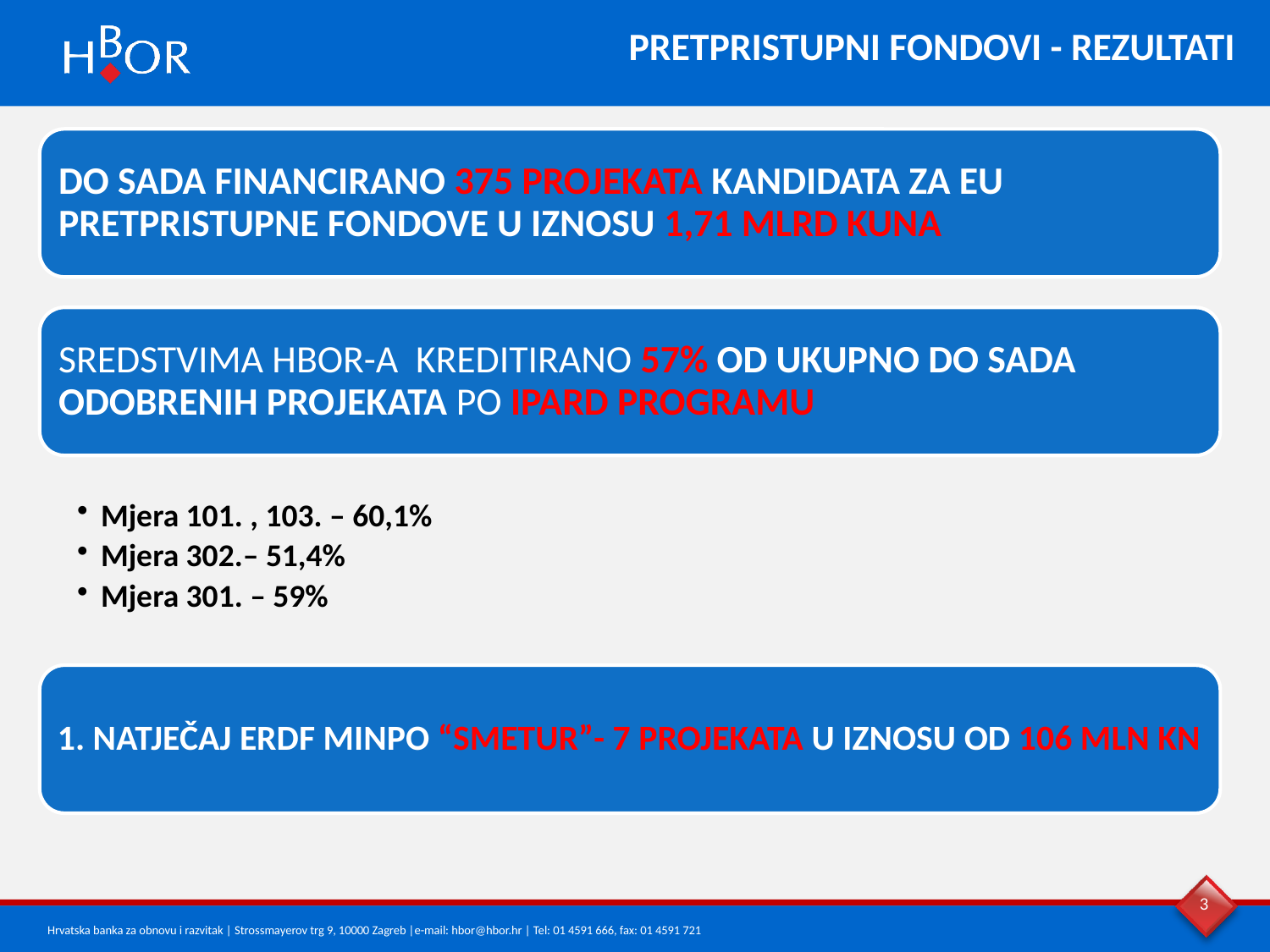

# PRETPRISTUPNI FONDOVI - REZULTATI
DO SADA FINANCIRANO 375 PROJEKATA KANDIDATA ZA EU PRETPRISTUPNE FONDOVE U IZNOSU 1,71 MLRD KUNA

SREDSTVIMA HBOR-A  KREDITIRANO 57% OD UKUPNO DO SADA ODOBRENIH PROJEKATA PO IPARD PROGRAMU
Mjera 101. , 103. – 60,1%
Mjera 302.– 51,4%
Mjera 301. – 59%
1. NATJEČAJ ERDF MINPO “SMETUR”- 7 PROJEKATA U IZNOSU OD 106 MLN KN
3